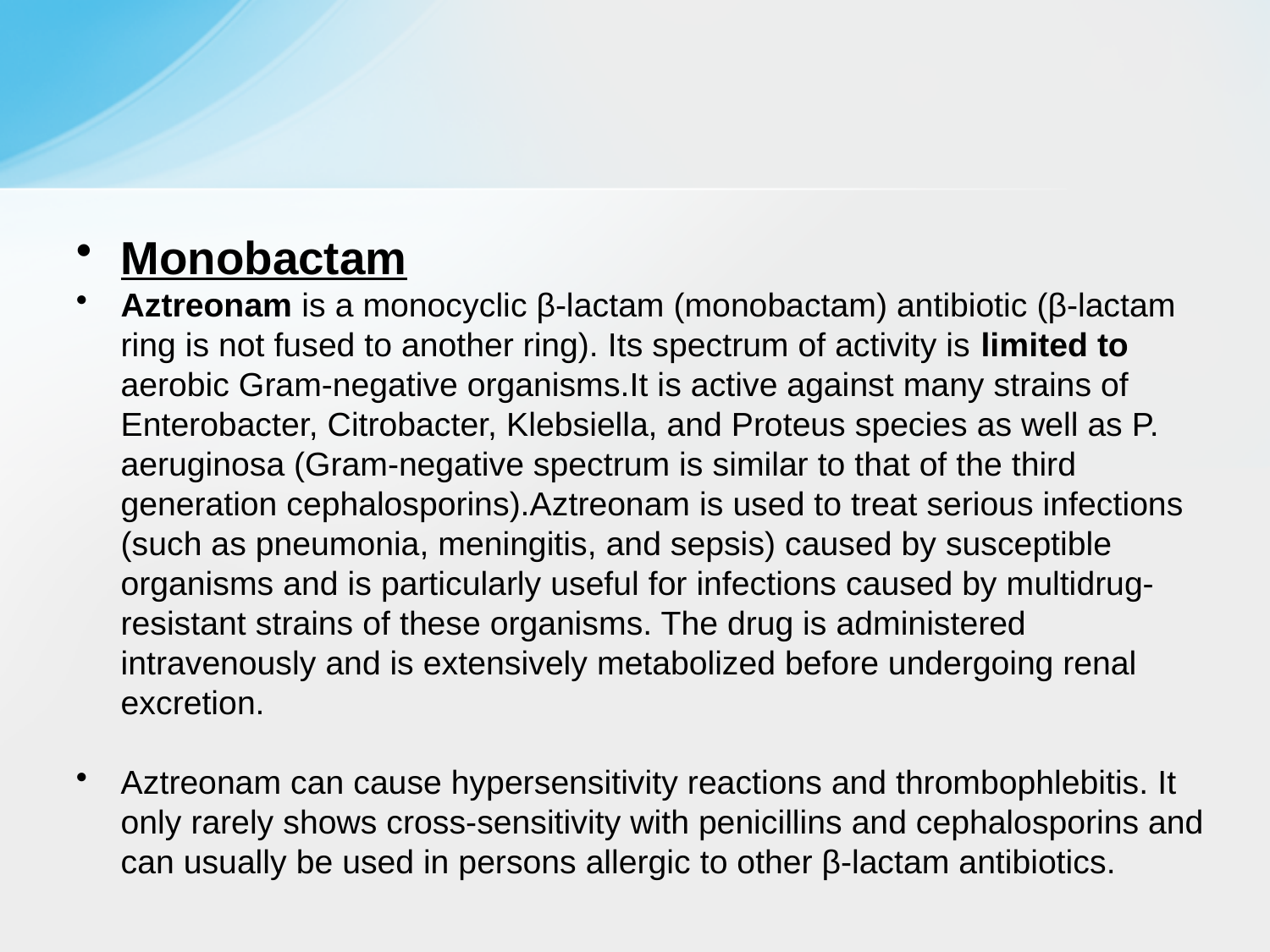

Monobactam
Aztreonam is a monocyclic β-lactam (monobactam) antibiotic (β-lactam ring is not fused to another ring). Its spectrum of activity is limited to aerobic Gram-negative organisms.It is active against many strains of Enterobacter, Citrobacter, Klebsiella, and Proteus species as well as P. aeruginosa (Gram-negative spectrum is similar to that of the third generation cephalosporins).Aztreonam is used to treat serious infections (such as pneumonia, meningitis, and sepsis) caused by susceptible organisms and is particularly useful for infections caused by multidrug- resistant strains of these organisms. The drug is administered intravenously and is extensively metabolized before undergoing renal excretion.

Aztreonam can cause hypersensitivity reactions and thrombophlebitis. It only rarely shows cross-sensitivity with penicillins and cephalosporins and can usually be used in persons allergic to other β-lactam antibiotics.